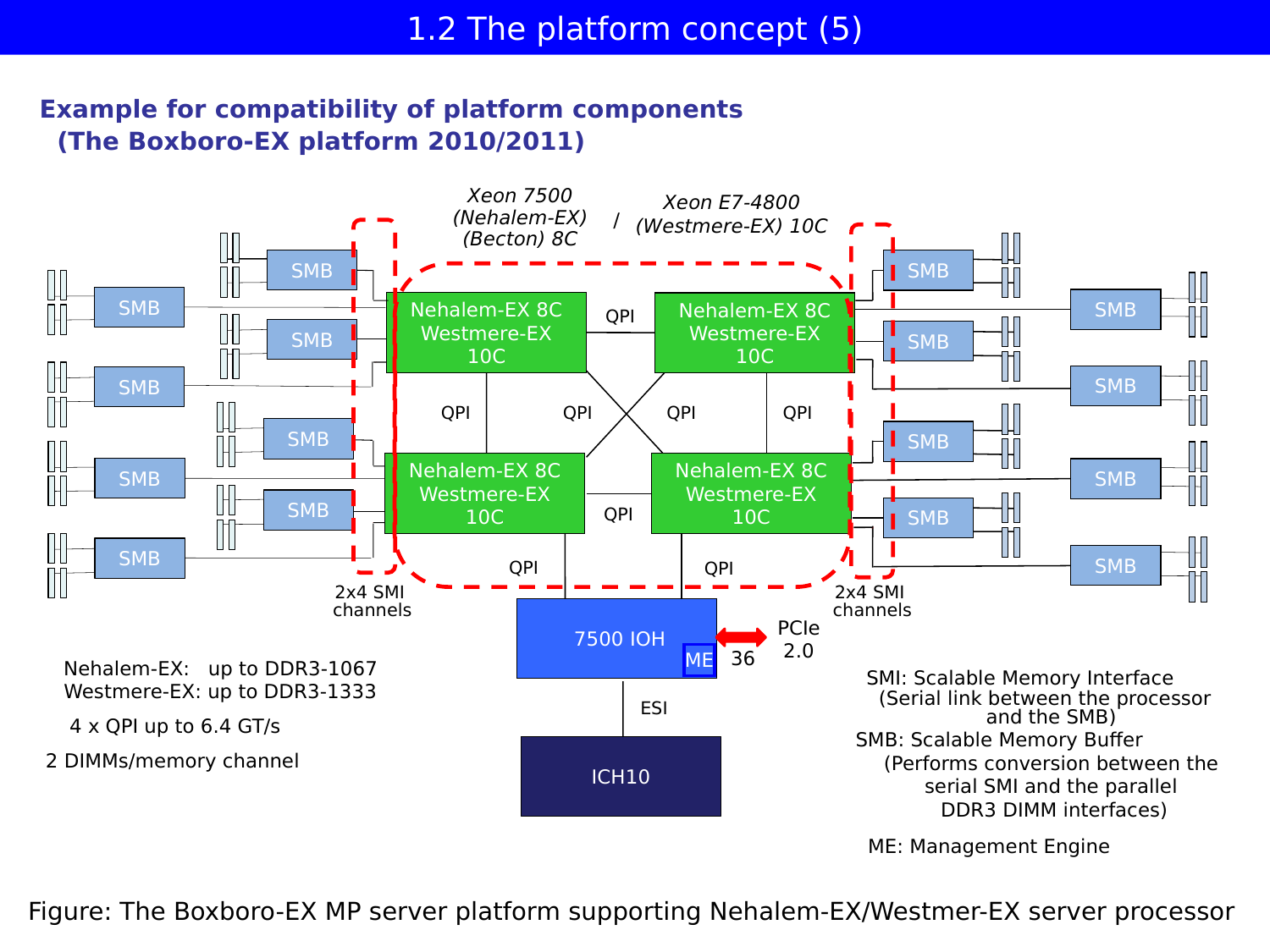

# 1.2 The platform concept (5)
Example for compatibility of platform components
  (The Boxboro-EX platform 2010/2011)
Xeon 7500
(Nehalem-EX)
(Becton) 8C
Xeon E7-4800
(Westmere-EX) 10C
/

SMB
SMB

SMB
SMB
Nehalem-EX 8C
Westmere-EX 10C
Nehalem-EX 8C
Westmere-EX 10C
QPI

SMB
SMB

SMB
SMB
QPI
QPI
QPI
QPI

SMB
SMB

Nehalem-EX 8C
Westmere-EX 10C
Nehalem-EX 8C
Westmere-EX 10C
SMB
SMB

SMB

QPI
SMB

SMB
SMB
QPI
QPI

2x4 SMI
 channels
2x4 SMI
 channels
 7500 IOH
PCIe
2.0

36
ME
Nehalem-EX:   up to DDR3-1067
Westmere-EX: up to DDR3-1333
SMI: Scalable Memory Interface
         (Serial link between the processor
          and the SMB)
        SMB: Scalable Memory Buffer
          (Performs conversion between the
           serial SMI and the parallel
           DDR3 DIMM interfaces)

ESI
4 x QPI up to 6.4 GT/s
ICH10
2 DIMMs/memory channel
ME: Management Engine
Figure: The Boxboro-EX MP server platform supporting Nehalem-EX/Westmer-EX server processor